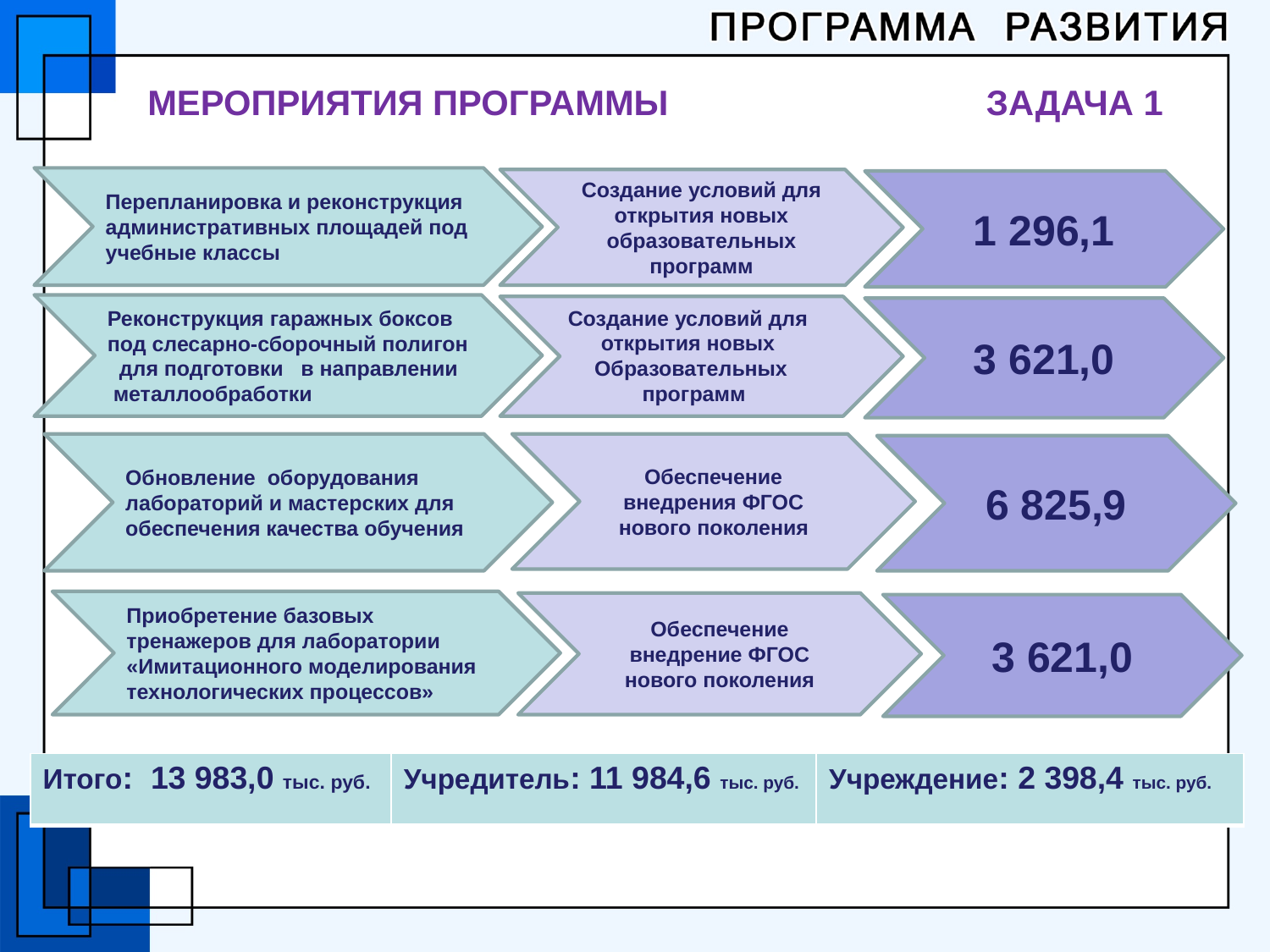

# Мероприятия программы                           задача 1
Перепланировка и реконструкция административных площадей под учебные классы
Создание условий для открытия новых образовательных программ
1 296,1

Реконструкция гаражных боксов под слесарно-сборочный полигон   для подготовки   в направлении   металлообработки

3 621,0

Обновление  оборудования лабораторий и мастерских для обеспечения качества обучения

Обеспечение внедрения ФГОС нового поколения
6 825,9
Создание условий для
открытия новых
Образовательных
 программ

Приобретение базовых тренажеров для лаборатории «Имитационного моделирования технологических процессов»

Обеспечение внедрение ФГОС нового поколения
3 621,0
| Итого: 13 983,0 тыс. руб. | Учредитель: 11 984,6 тыс. руб. | Учреждение: 2 398,4 тыс. руб. |
| --- | --- | --- |